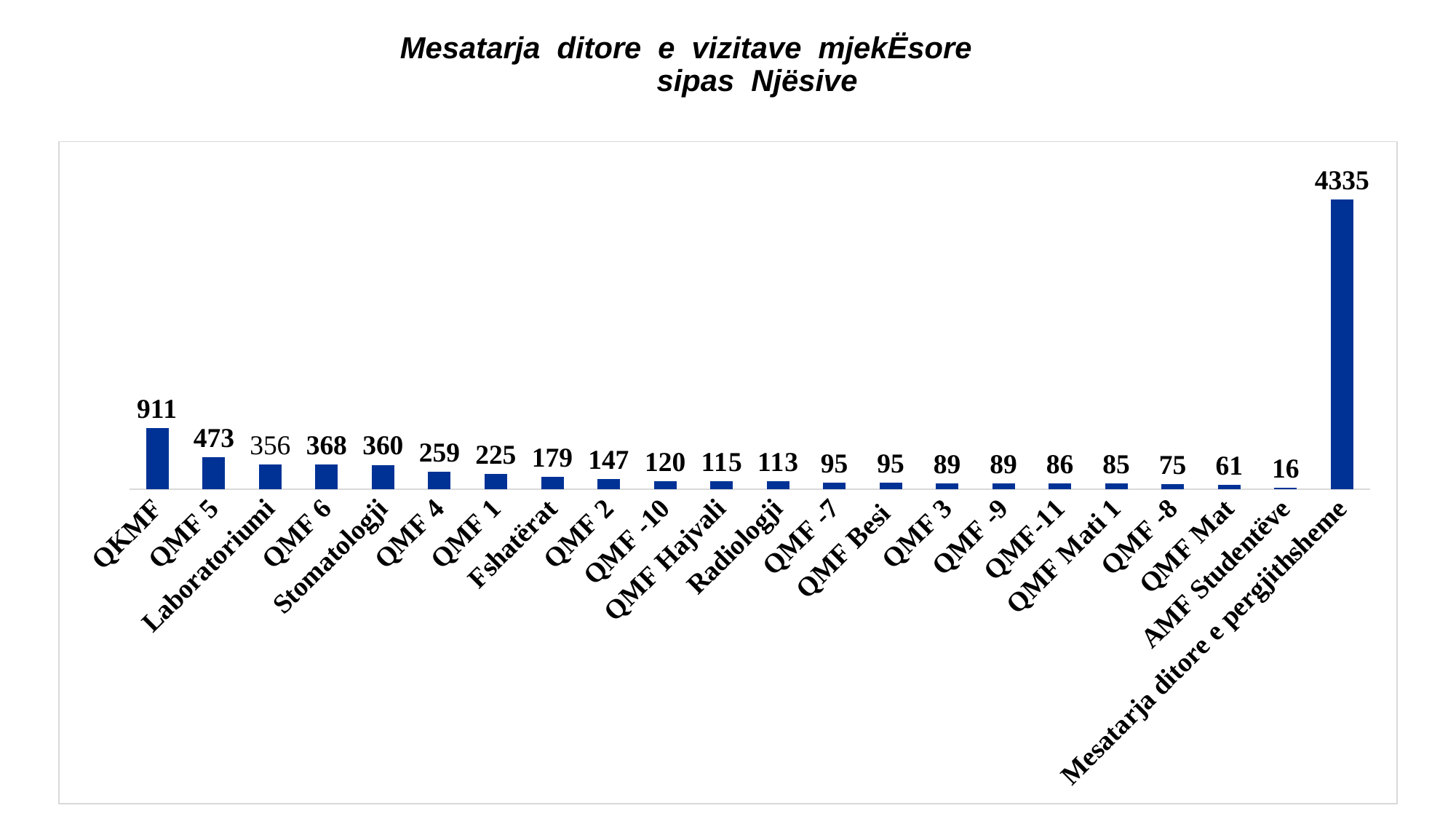

# Mesatarja  ditore  e  vizitave  mjekËsore sipas  Njësive

### Chart

| Category |  |
|---|---|
| QKMF | 911.1641663765545 |
| QMF 5 | 472.50199203187253 |
| Laboratoriumi | 370.536 |
| QMF 6 | 368.4166666666667 |
| Stomatologji | 360.3293172690763 |
| QMF 4 | 259.0710821529745 |
| QMF 1 | 225.21285140562247 |
| Fshatërat | 179.49829431011307 |
| QMF 2 | 147.228 |
| QMF -10 | 119.956 |
| QMF Hajvali | 115.408 |
| Radiologji | 112.952 |
| QMF -7 | 95.29718875502007 |
| QMF Besi  | 94.824 |
| QMF 3 | 89.1207729468599 |
| QMF -9 | 89.0 |
| QMF-11 | 86.41643032212886 |
| QMF Mati 1 | 85.156 |
| QMF -8 | 75.40562248995984 |
| QMF Mat | 61.412 |
| AMF Studentëve | 16.0 |
| Mesatarja ditore e pergjithsheme | 4334.90638472685 |